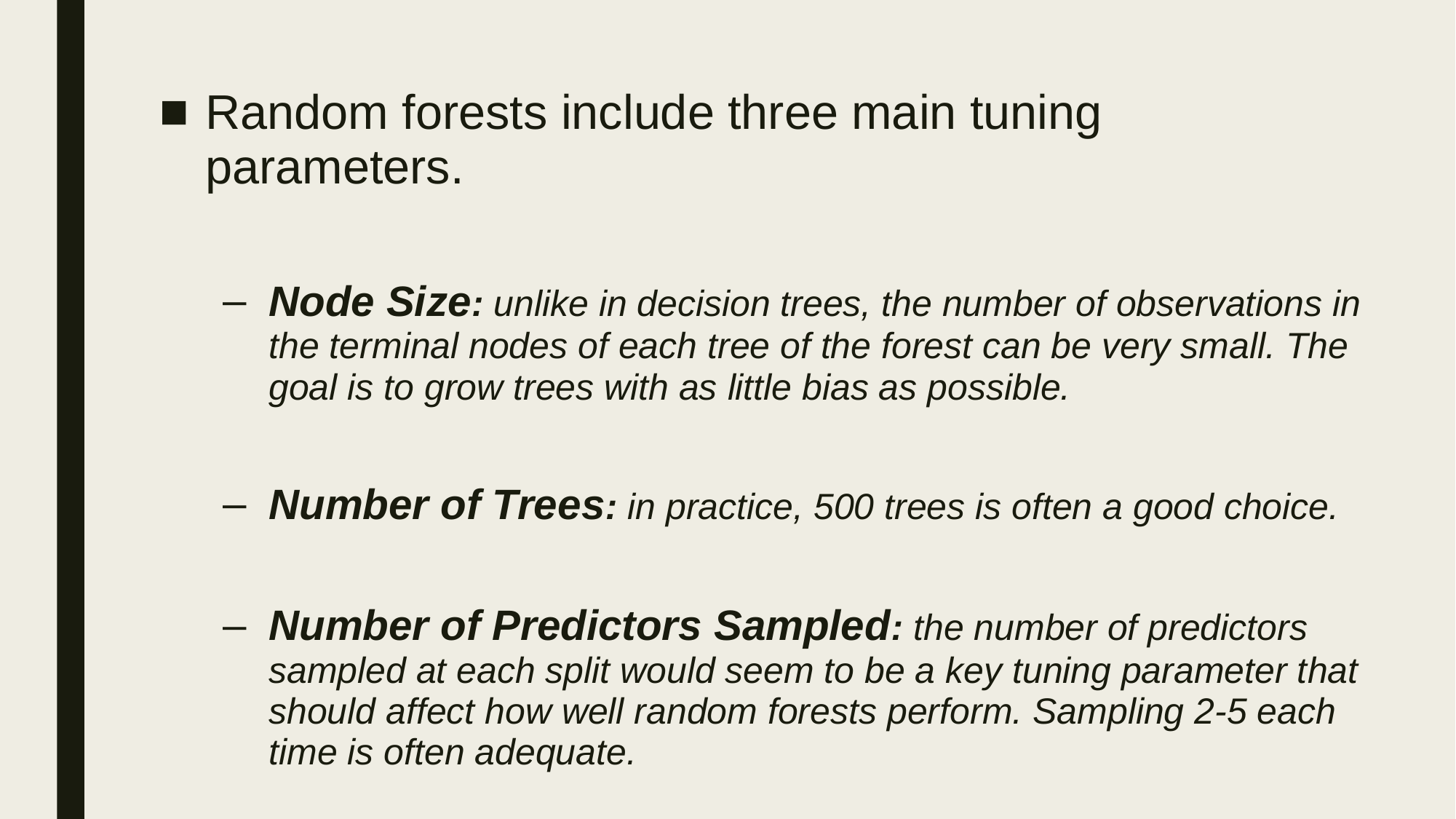

Random forests include three main tuning parameters.

Node Size: unlike in decision trees, the number of observations in the terminal nodes of each tree of the forest can be very small. The goal is to grow trees with as little bias as possible.

Number of Trees: in practice, 500 trees is often a good choice.

Number of Predictors Sampled: the number of predictors sampled at each split would seem to be a key tuning parameter that should affect how well random forests perform. Sampling 2-5 each time is often adequate.